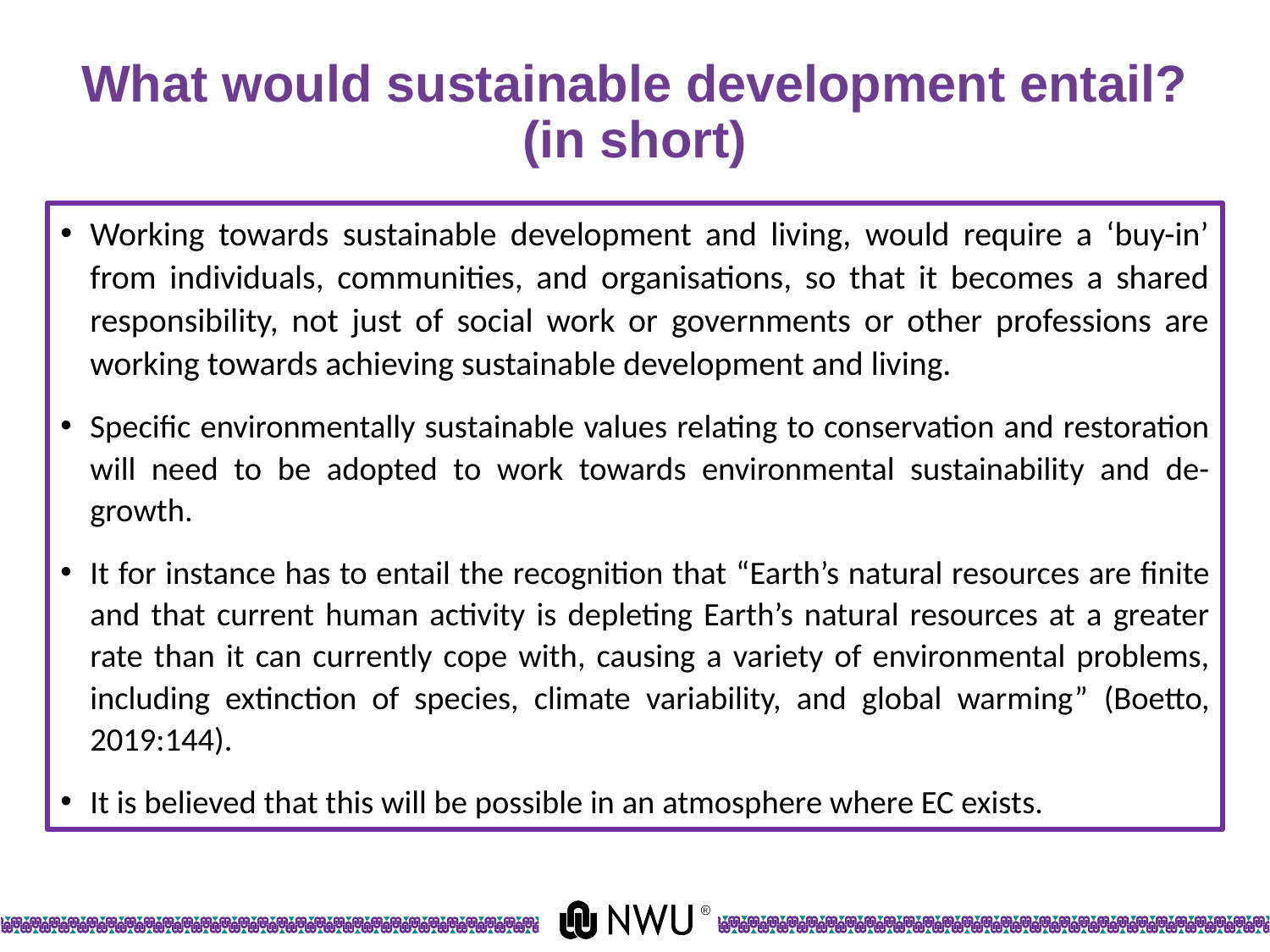

# What would sustainable development entail? (in short)
Working towards sustainable development and living, would require a ‘buy-in’ from individuals, communities, and organisations, so that it becomes a shared responsibility, not just of social work or governments or other professions are working towards achieving sustainable development and living.
Specific environmentally sustainable values relating to conservation and restoration will need to be adopted to work towards environmental sustainability and de-growth.
It for instance has to entail the recognition that “Earth’s natural resources are finite and that current human activity is depleting Earth’s natural resources at a greater rate than it can currently cope with, causing a variety of environmental problems, including extinction of species, climate variability, and global warming” (Boetto, 2019:144).
It is believed that this will be possible in an atmosphere where EC exists.